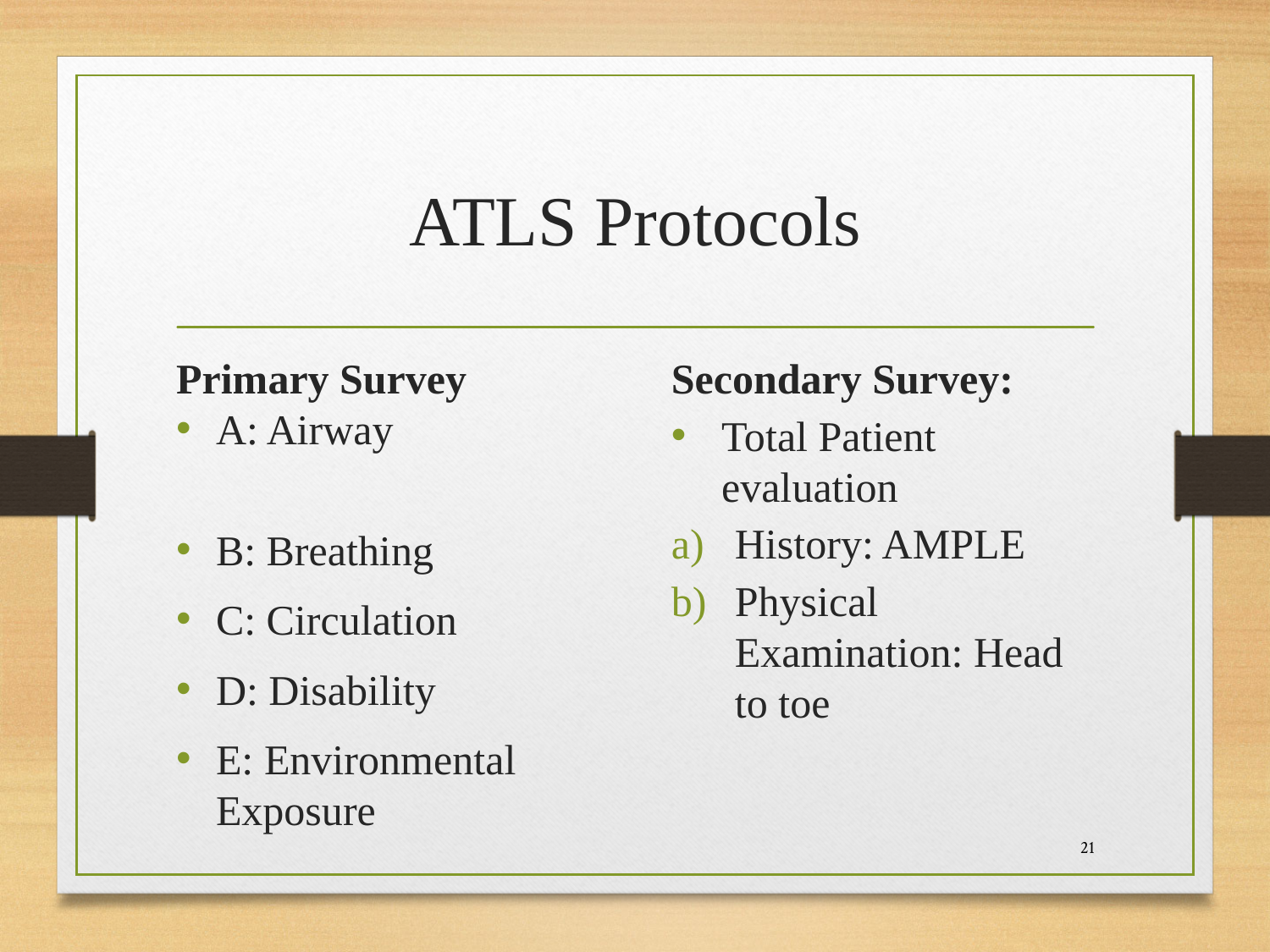

# ATLS Protocols
Primary Survey
A: Airway
B: Breathing
C: Circulation
D: Disability
E: Environmental Exposure
Secondary Survey:
Total Patient evaluation
History: AMPLE
Physical Examination: Head to toe

21